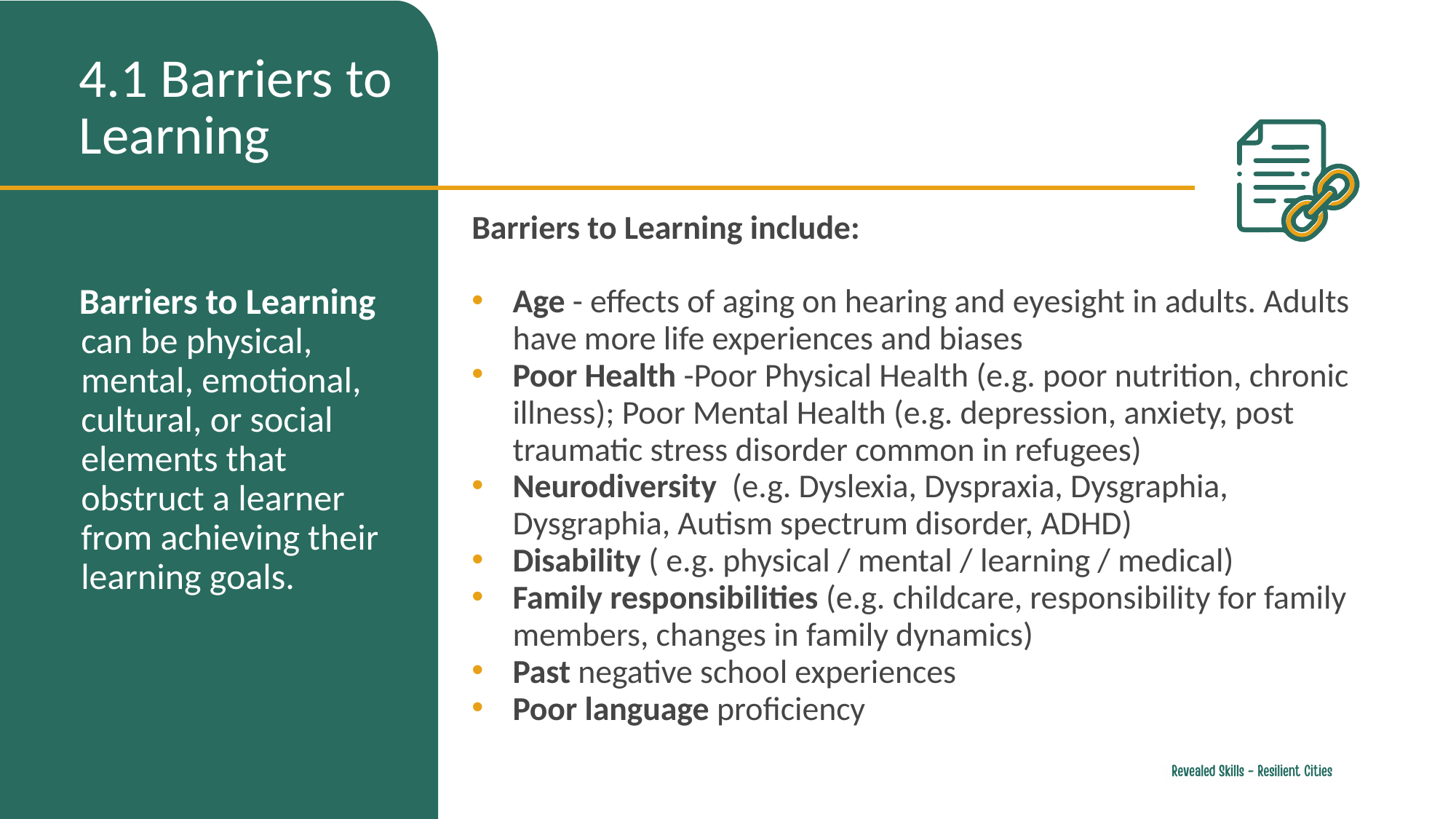

4.1 Barriers to Learning

Barriers to Learning include:

Age - effects of aging on hearing and eyesight in adults. Adults have more life experiences and biases
Poor Health -Poor Physical Health (e.g. poor nutrition, chronic illness); Poor Mental Health (e.g. depression, anxiety, post traumatic stress disorder common in refugees)
Neurodiversity  (e.g. Dyslexia, Dyspraxia, Dysgraphia, Dysgraphia, Autism spectrum disorder, ADHD)
Disability ( e.g. physical / mental / learning / medical)
Family responsibilities (e.g. childcare, responsibility for family members, changes in family dynamics)
Past negative school experiences
Poor language proficiency
Barriers to Learning can be physical, mental, emotional, cultural, or social elements that obstruct a learner from achieving their learning goals.